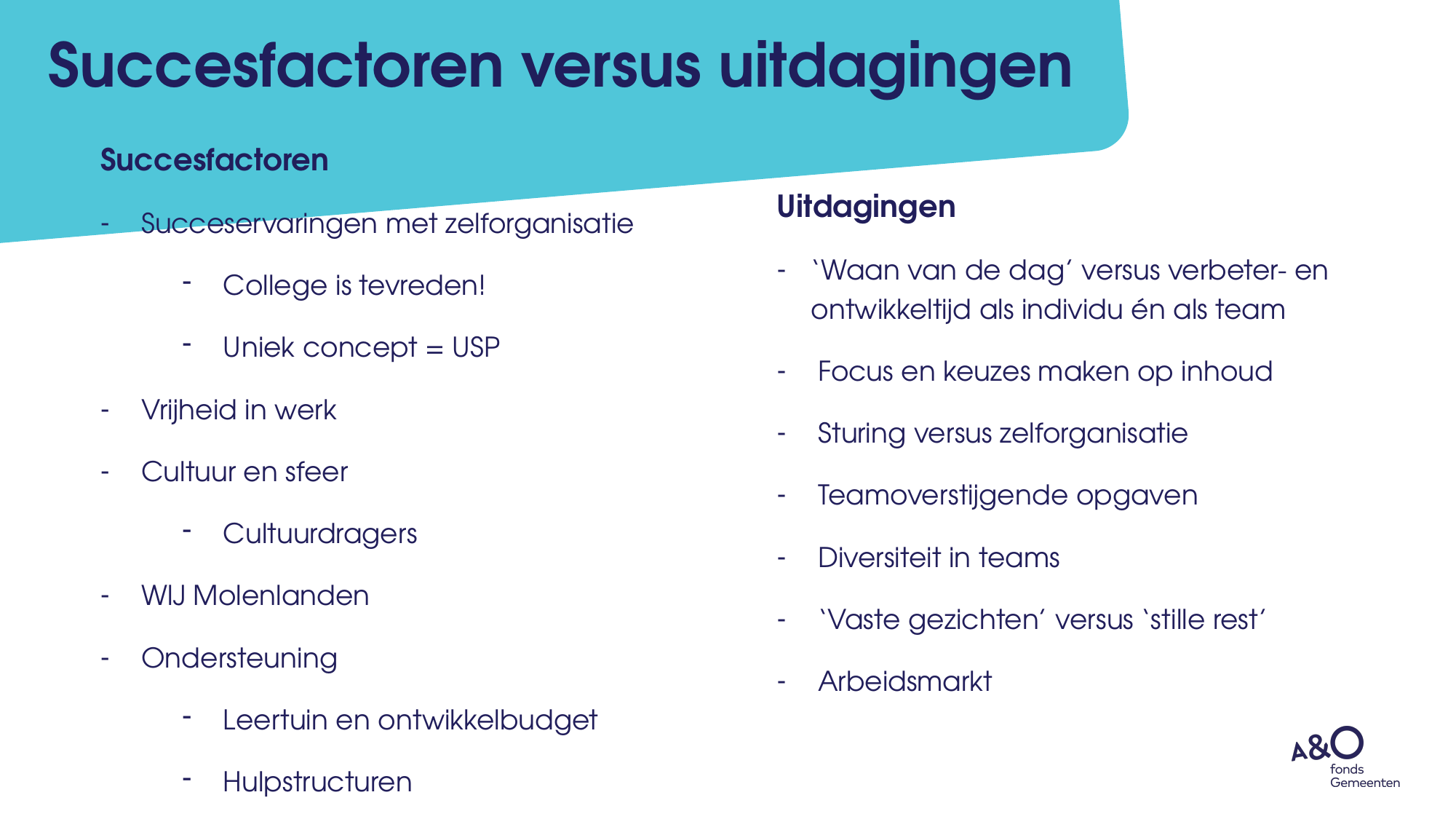

# Succesfactoren versus uitdagingen
Succesfactoren
Succeservaringen met zelforganisatie
College is tevreden!
Uniek concept = USP
Vrijheid in werk
Cultuur en sfeer
Cultuurdragers
WIJ Molenlanden
Ondersteuning
Leertuin en ontwikkelbudget
Hulpstructuren

Uitdagingen
‘Waan van de dag’ versus verbeter- en ontwikkeltijd als individu én als team
Focus en keuzes maken op inhoud
Sturing versus zelforganisatie
Teamoverstijgende opgaven
Diversiteit in teams
‘Vaste gezichten’ versus ‘stille rest’
Arbeidsmarkt